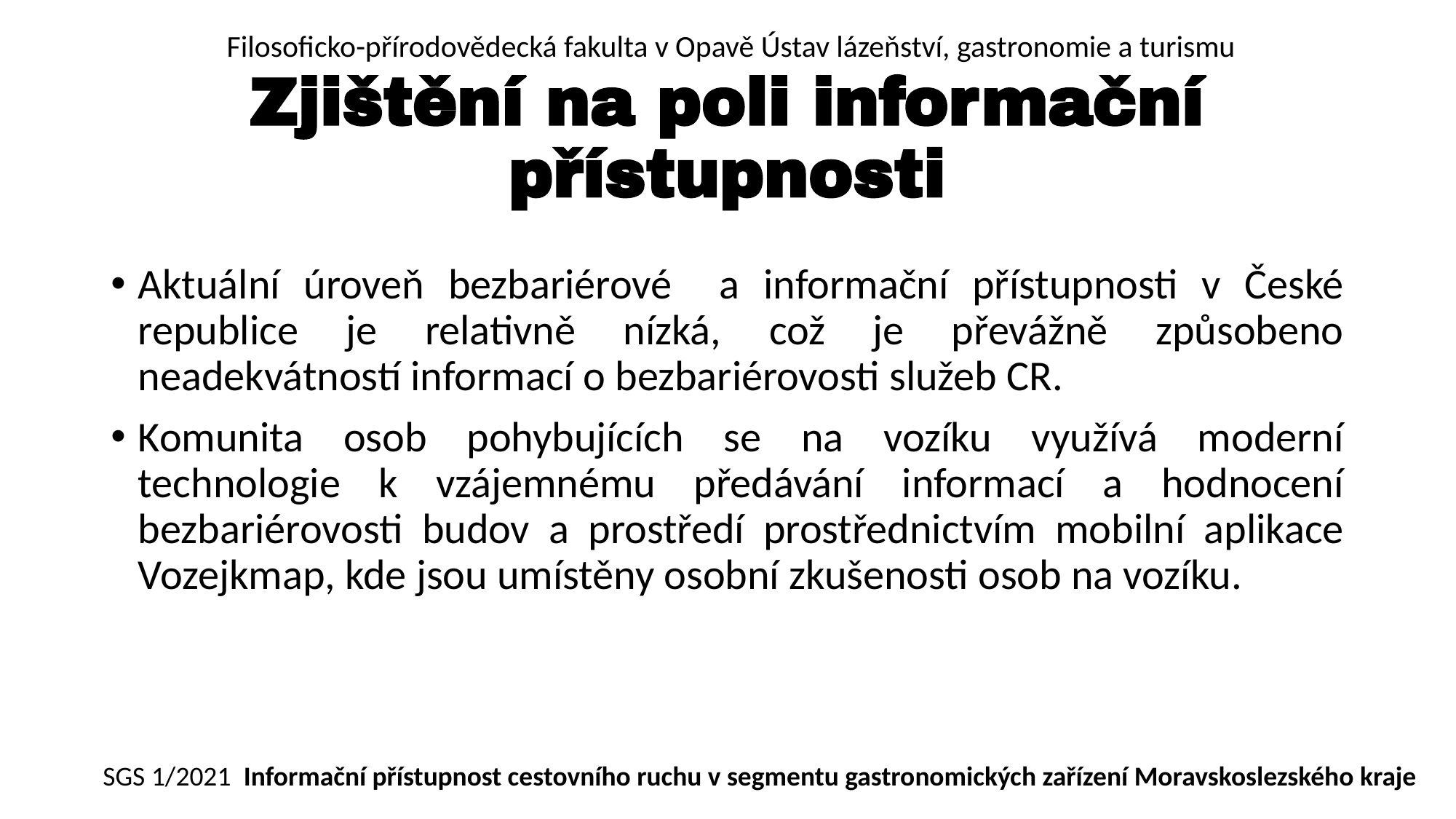

Filosoficko-přírodovědecká fakulta v Opavě Ústav lázeňství, gastronomie a turismu
# Zjištění na poli informační přístupnosti
Aktuální úroveň bezbariérové  a informační přístupnosti v České republice je relativně nízká, což je převážně způsobeno neadekvátností informací o bezbariérovosti služeb CR.
Komunita osob pohybujících se na vozíku využívá moderní technologie k vzájemnému předávání informací a hodnocení bezbariérovosti budov a prostředí prostřednictvím mobilní aplikace Vozejkmap, kde jsou umístěny osobní zkušenosti osob na vozíku.

SGS 1/2021  Informační přístupnost cestovního ruchu v segmentu gastronomických zařízení Moravskoslezského kraje